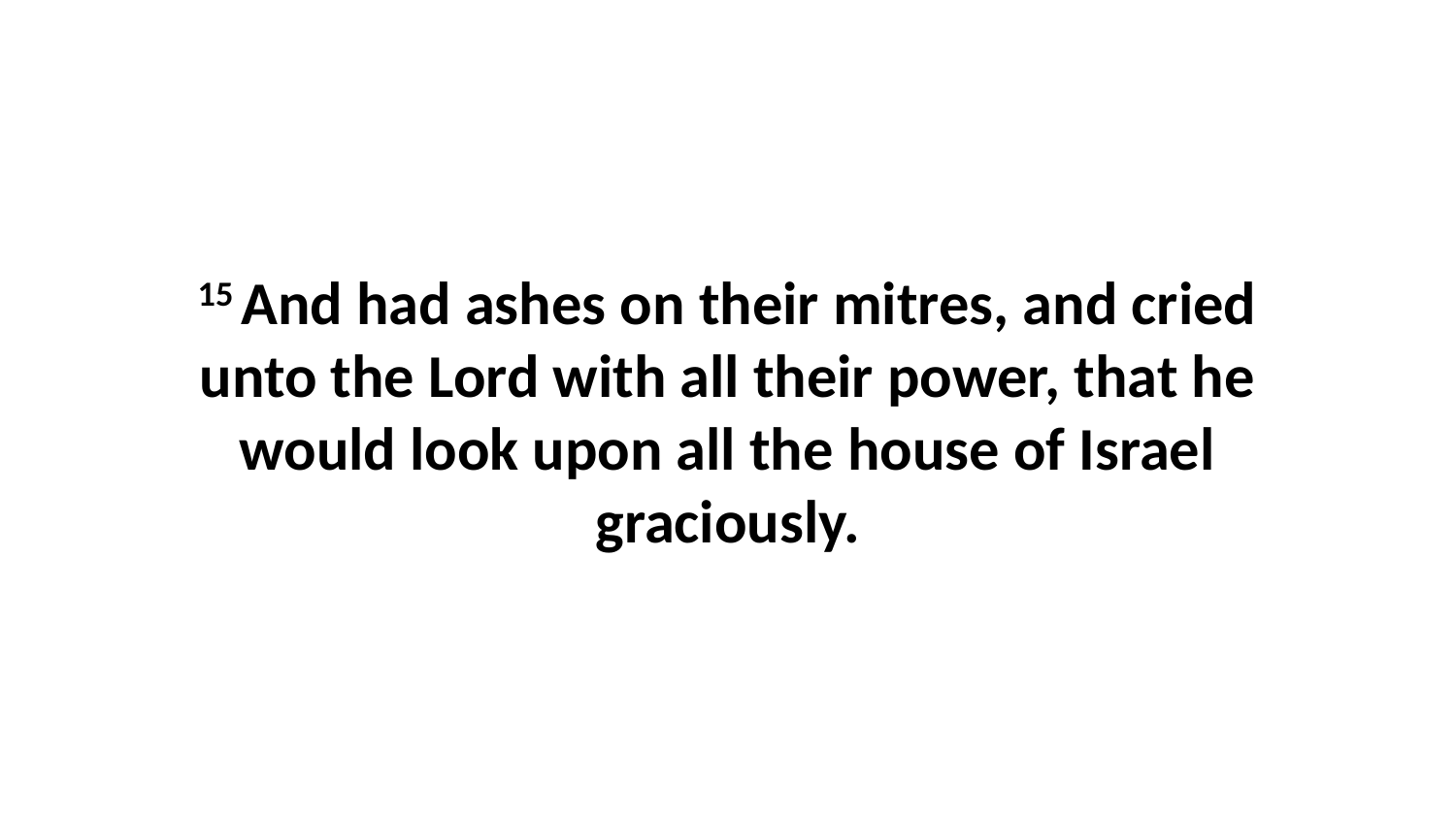

15 And had ashes on their mitres, and cried unto the Lord with all their power, that he would look upon all the house of Israel graciously.